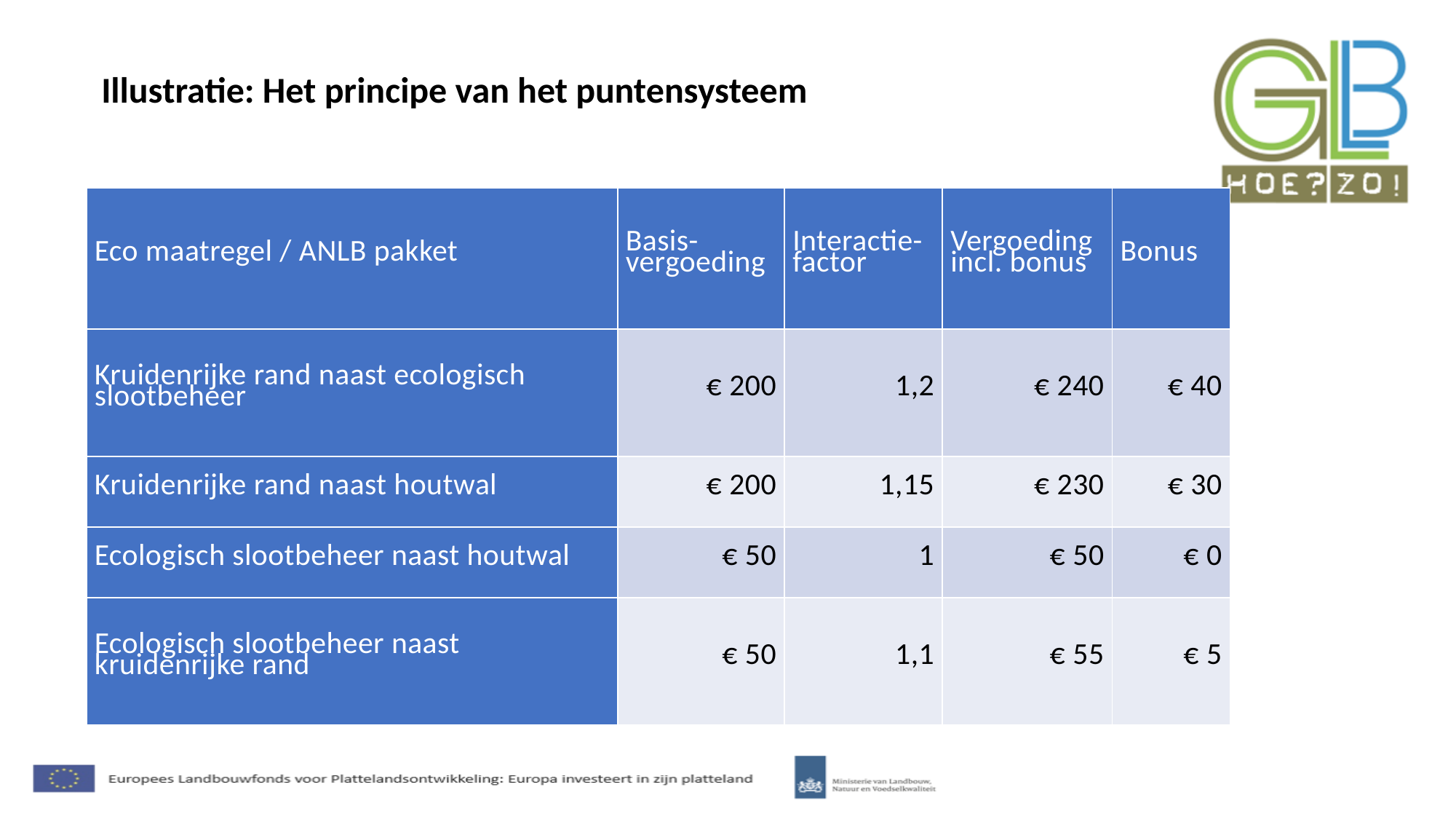

Illustratie: Het principe van het puntensysteem
| Eco maatregel / ANLB pakket | Basis-vergoeding | Interactie-factor | Vergoeding incl. bonus | Bonus |
| --- | --- | --- | --- | --- |
| Kruidenrijke rand naast ecologisch slootbeheer | € 200 | 1,2 | € 240 | € 40 |
| Kruidenrijke rand naast houtwal | € 200 | 1,15 | € 230 | € 30 |
| Ecologisch slootbeheer naast houtwal | € 50 | 1 | € 50 | € 0 |
| Ecologisch slootbeheer naast kruidenrijke rand | € 50 | 1,1 | € 55 | € 5 |